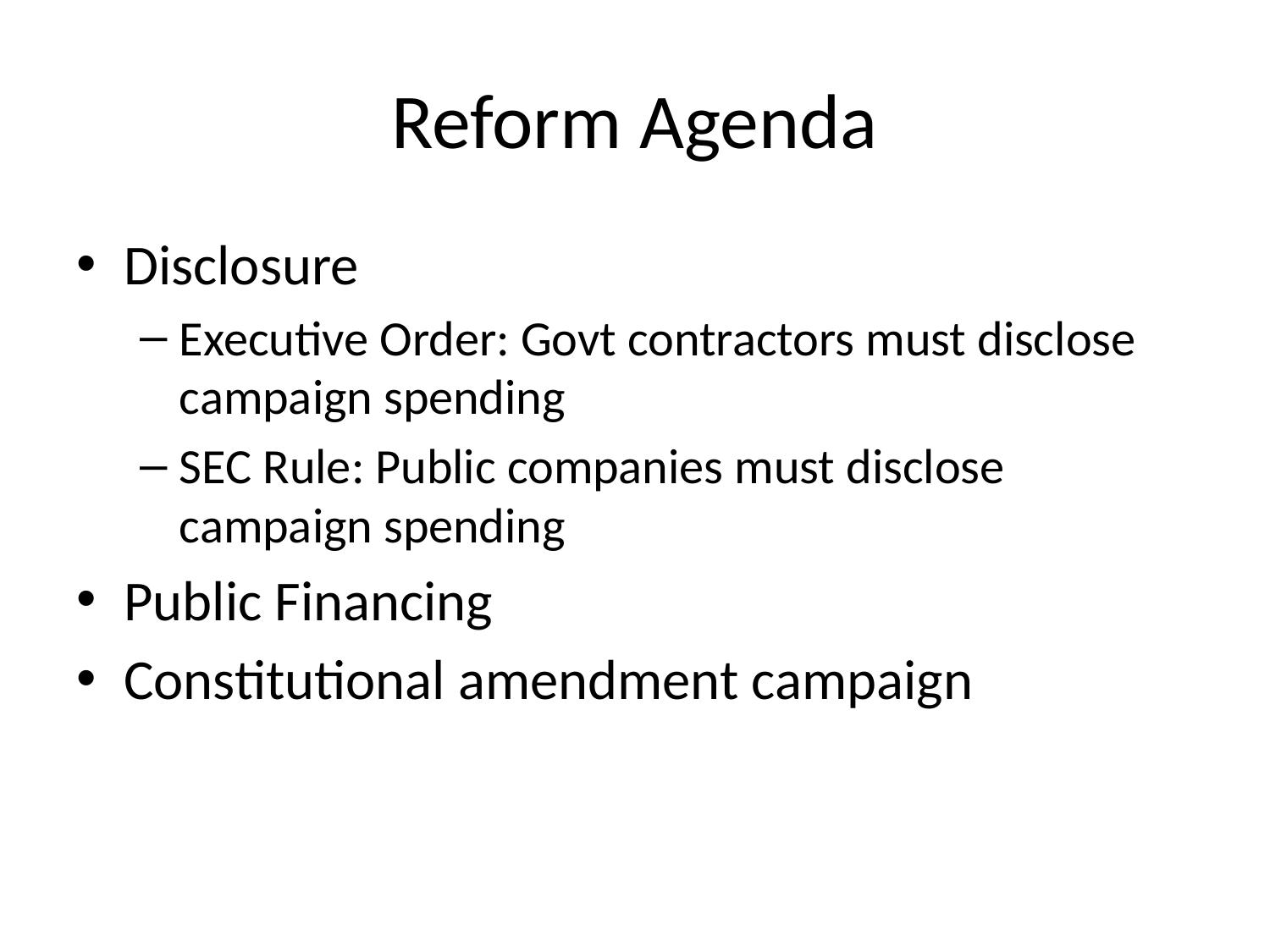

# Reform Agenda
Disclosure
Executive Order: Govt contractors must disclose campaign spending
SEC Rule: Public companies must disclose campaign spending
Public Financing
Constitutional amendment campaign